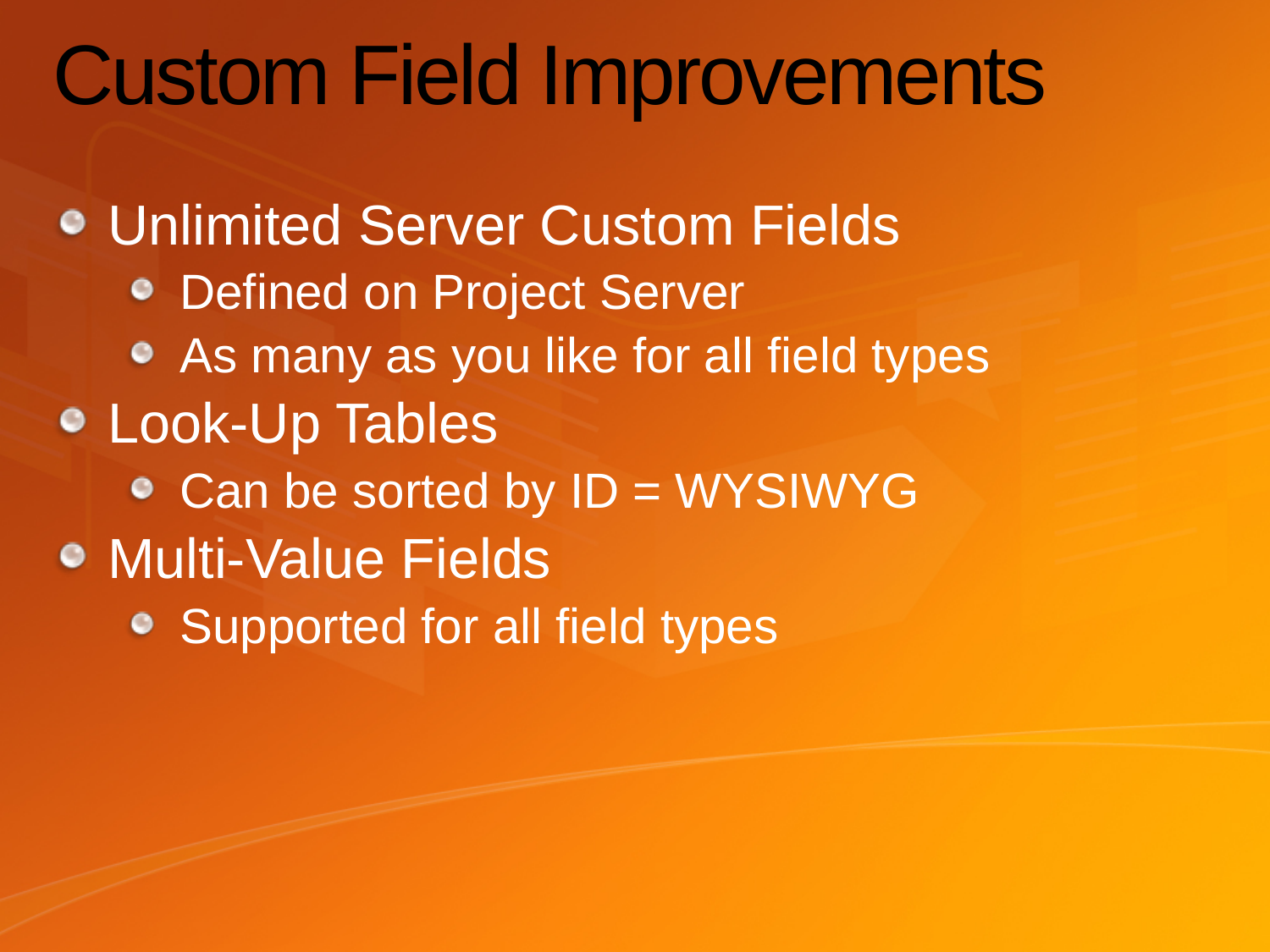

# Custom Field Improvements
Unlimited Server Custom Fields
Defined on Project Server
As many as you like for all field types
Look-Up Tables
Can be sorted by ID = WYSIWYG
Multi-Value Fields
Supported for all field types